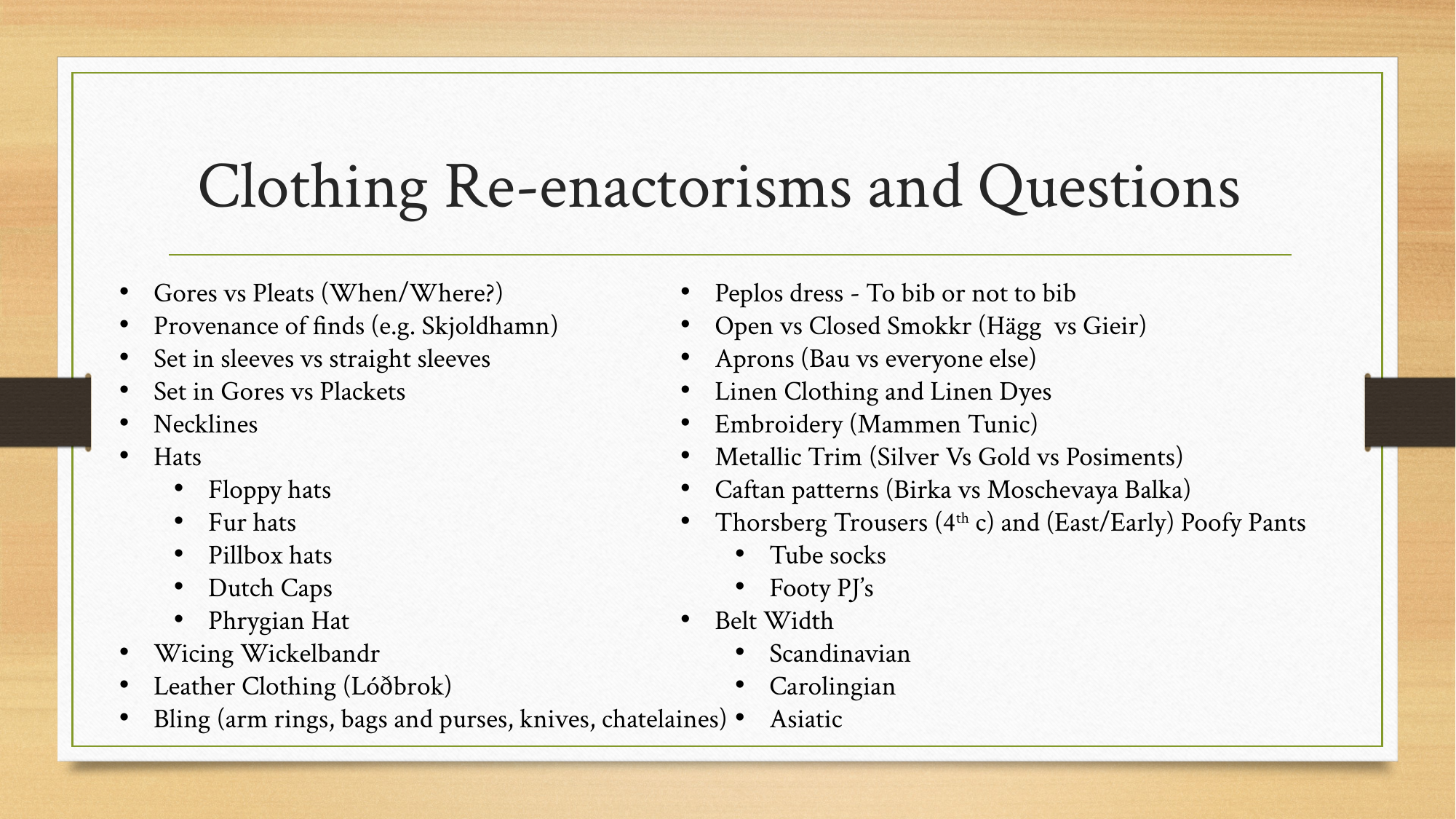

# Clothing Re-enactorisms and Questions
Gores vs Pleats (When/Where?)
Provenance of finds (e.g. Skjoldhamn)
Set in sleeves vs straight sleeves
Set in Gores vs Plackets
Necklines
Hats
Floppy hats
Fur hats
Pillbox hats
Dutch Caps
Phrygian Hat
Wicing Wickelbandr
Leather Clothing (Lóðbrok)
Bling (arm rings, bags and purses, knives, chatelaines)
Peplos dress - To bib or not to bib
Open vs Closed Smokkr (Hägg  vs Gieir)
Aprons (Bau vs everyone else)
Linen Clothing and Linen Dyes
Embroidery (Mammen Tunic)
Metallic Trim (Silver Vs Gold vs Posiments)
Caftan patterns (Birka vs Moschevaya Balka)
Thorsberg Trousers (4th c) and (East/Early) Poofy Pants
Tube socks
Footy PJ’s
Belt Width
Scandinavian
Carolingian
Asiatic